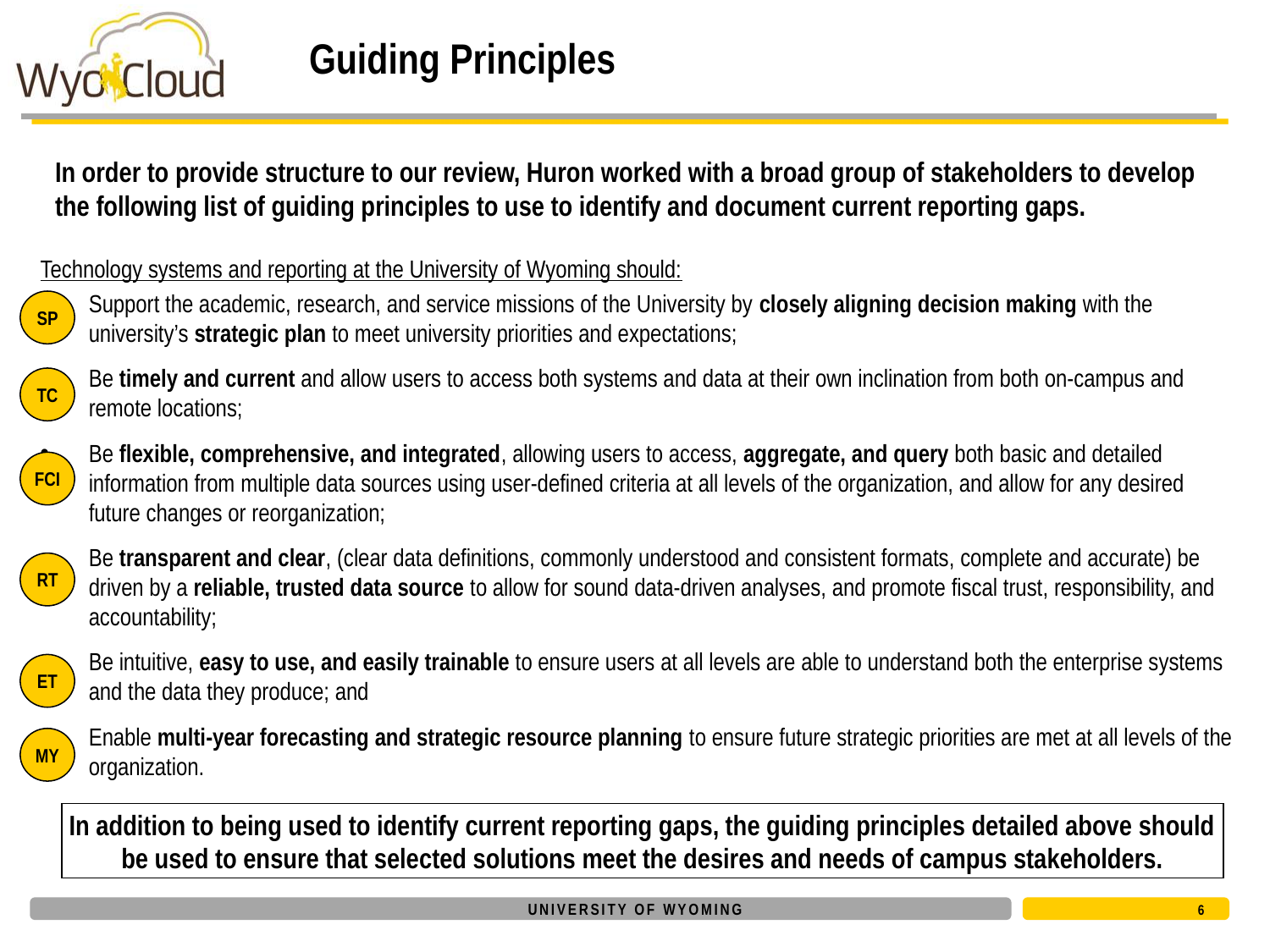

# Guiding Principles
In order to provide structure to our review, Huron worked with a broad group of stakeholders to develop the following list of guiding principles to use to identify and document current reporting gaps.

Technology systems and reporting at the University of Wyoming should:
Support the academic, research, and service missions of the University by closely aligning decision making with the university’s strategic plan to meet university priorities and expectations;
Be timely and current and allow users to access both systems and data at their own inclination from both on-campus and remote locations;
Be flexible, comprehensive, and integrated, allowing users to access, aggregate, and query both basic and detailed information from multiple data sources using user-defined criteria at all levels of the organization, and allow for any desired future changes or reorganization;
Be transparent and clear, (clear data definitions, commonly understood and consistent formats, complete and accurate) be driven by a reliable, trusted data source to allow for sound data-driven analyses, and promote fiscal trust, responsibility, and accountability;
Be intuitive, easy to use, and easily trainable to ensure users at all levels are able to understand both the enterprise systems and the data they produce; and
Enable multi-year forecasting and strategic resource planning to ensure future strategic priorities are met at all levels of the organization.
SP
TC
FCI
RT
ET
MY
In addition to being used to identify current reporting gaps, the guiding principles detailed above should be used to ensure that selected solutions meet the desires and needs of campus stakeholders.
6